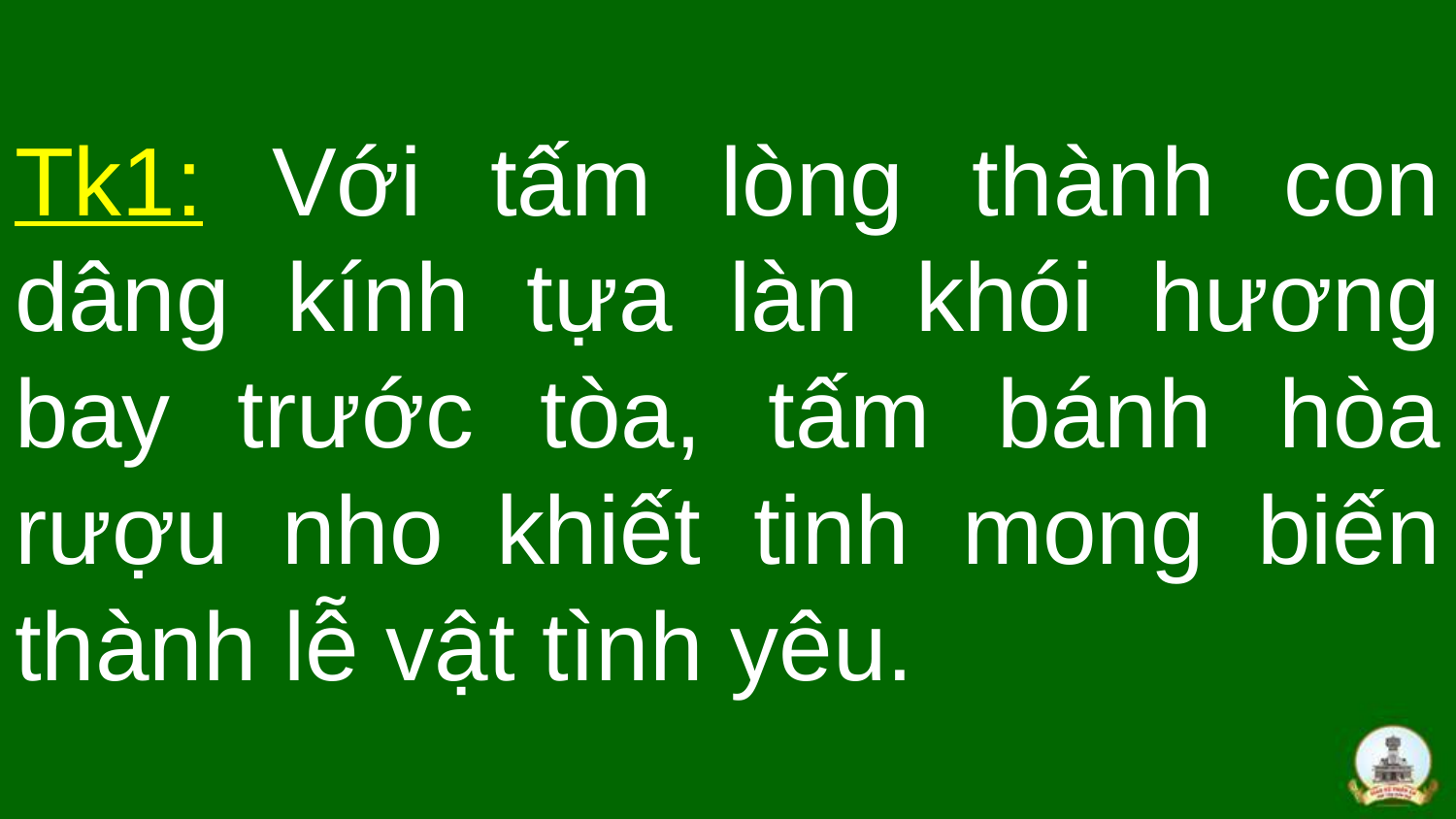

# Tk1: Với tấm lòng thành con dâng kính tựa làn khói hương bay trước tòa, tấm bánh hòa rượu nho khiết tinh mong biến thành lễ vật tình yêu.